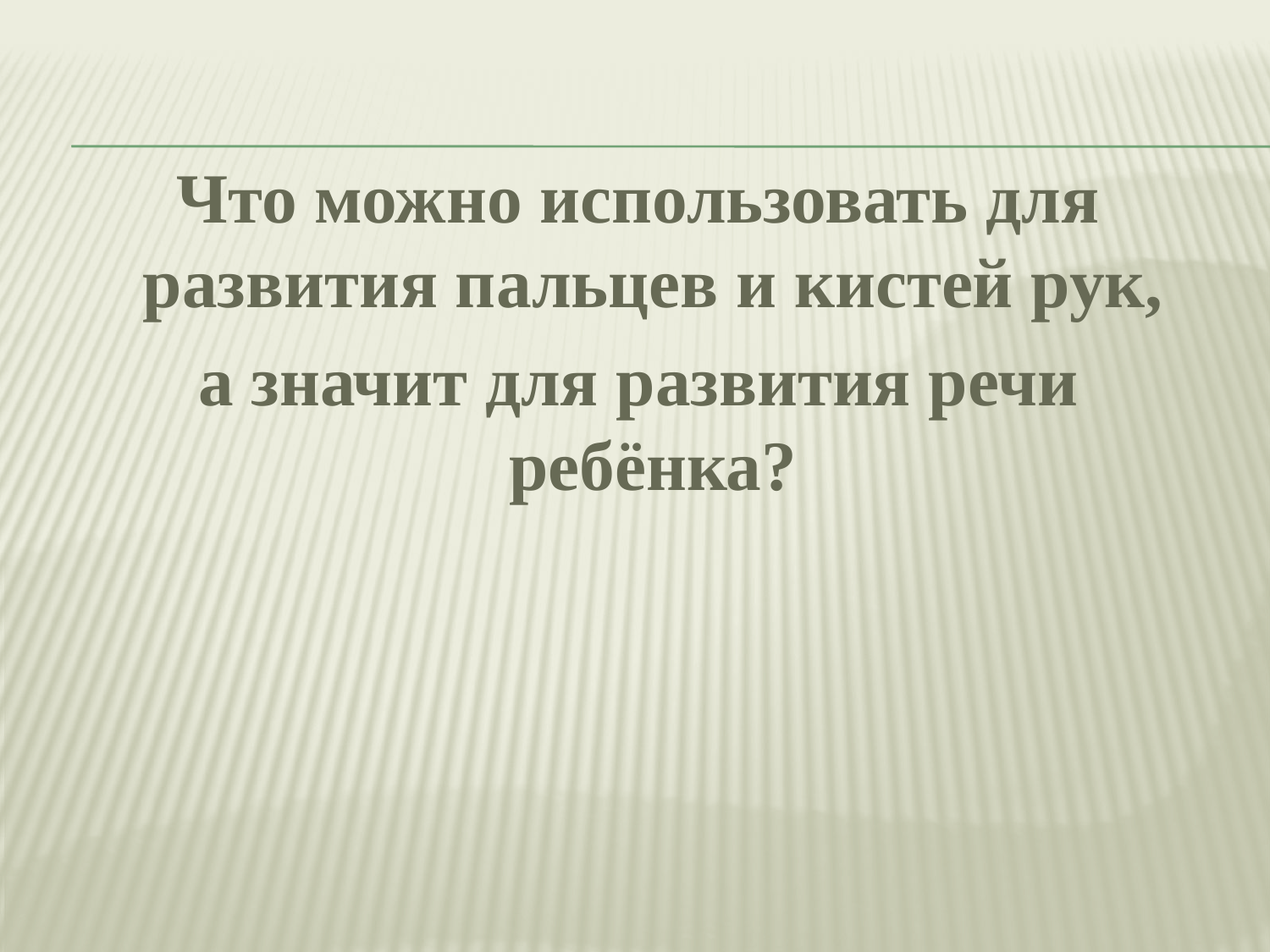

#
Что можно использовать для развития пальцев и кистей рук,
а значит для развития речи ребёнка?